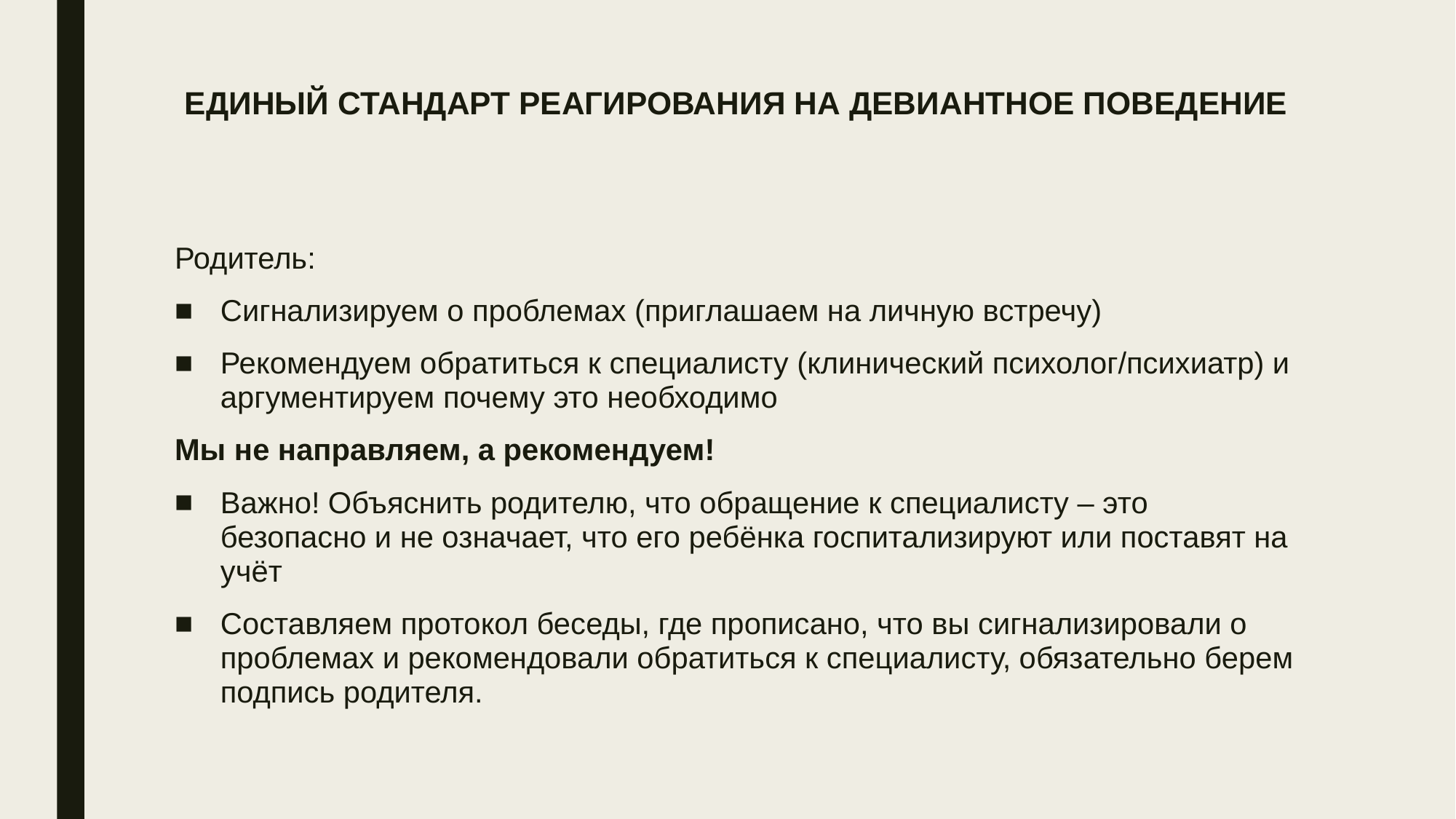

# ЕДИНЫЙ СТАНДАРТ РЕАГИРОВАНИЯ НА ДЕВИАНТНОЕ ПОВЕДЕНИЕ
Родитель:
Сигнализируем о проблемах (приглашаем на личную встречу)
Рекомендуем обратиться к специалисту (клинический психолог/психиатр) и аргументируем почему это необходимо
Мы не направляем, а рекомендуем!
Важно! Объяснить родителю, что обращение к специалисту – это безопасно и не означает, что его ребёнка госпитализируют или поставят на учёт
Составляем протокол беседы, где прописано, что вы сигнализировали о проблемах и рекомендовали обратиться к специалисту, обязательно берем подпись родителя.